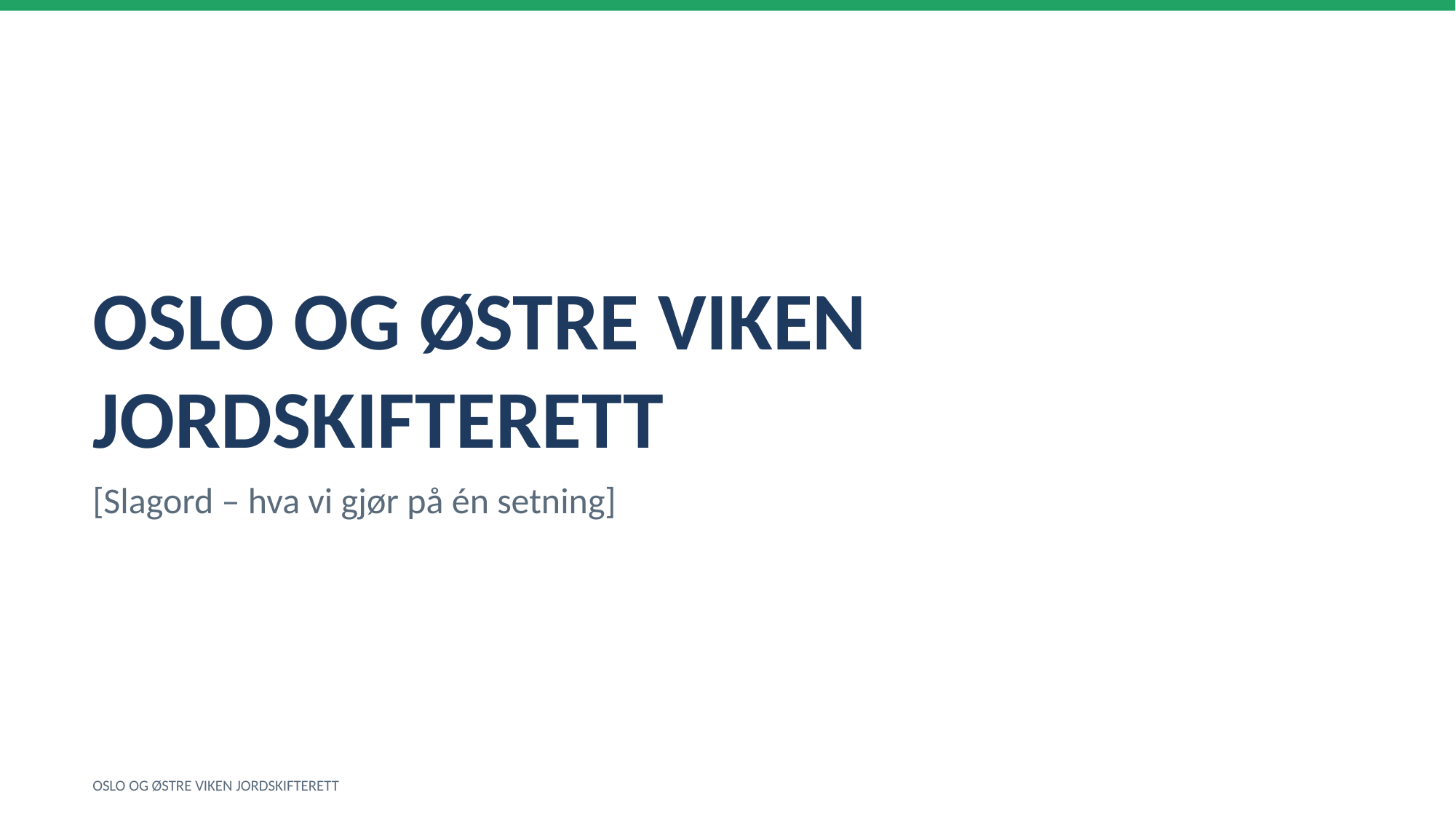

OSLO OG ØSTRE VIKEN JORDSKIFTERETT
[Slagord – hva vi gjør på én setning]
OSLO OG ØSTRE VIKEN JORDSKIFTERETT